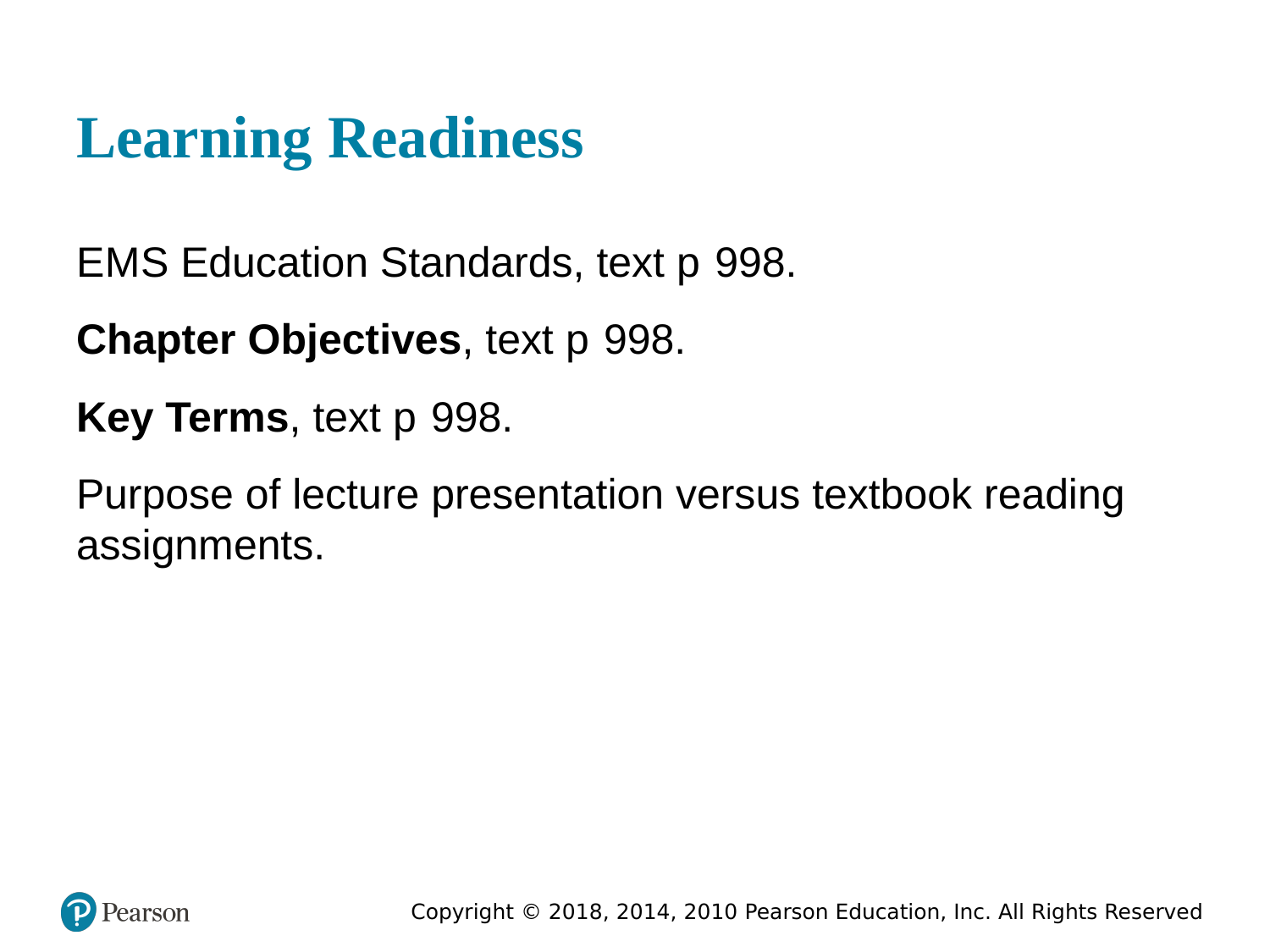

# Learning Readiness
E M S Education Standards, text page 998.
Chapter Objectives, text page 998.
Key Terms, text page 998.
Purpose of lecture presentation versus textbook reading assignments.